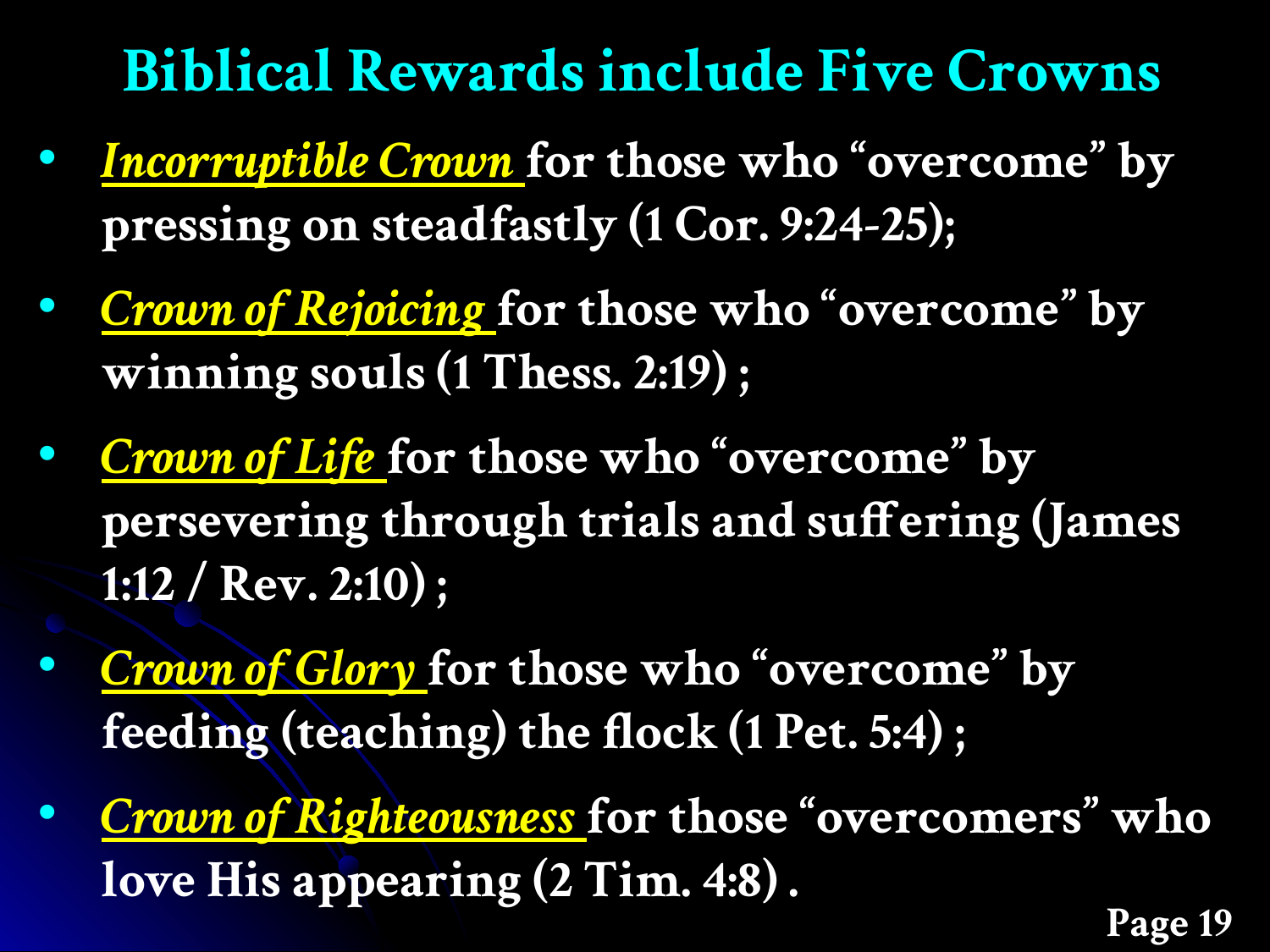

Biblical Rewards include Five Crowns
Incorruptible Crown for those who “overcome” by pressing on steadfastly (1 Cor. 9:24-25);
Crown of Rejoicing for those who “overcome” by winning souls (1 Thess. 2:19) ;
Crown of Life for those who “overcome” by persevering through trials and suffering (James 1:12 / Rev. 2:10) ;
Crown of Glory for those who “overcome” by feeding (teaching) the flock (1 Pet. 5:4) ;
Crown of Righteousness for those “overcomers” who love His appearing (2 Tim. 4:8) .
Page 19